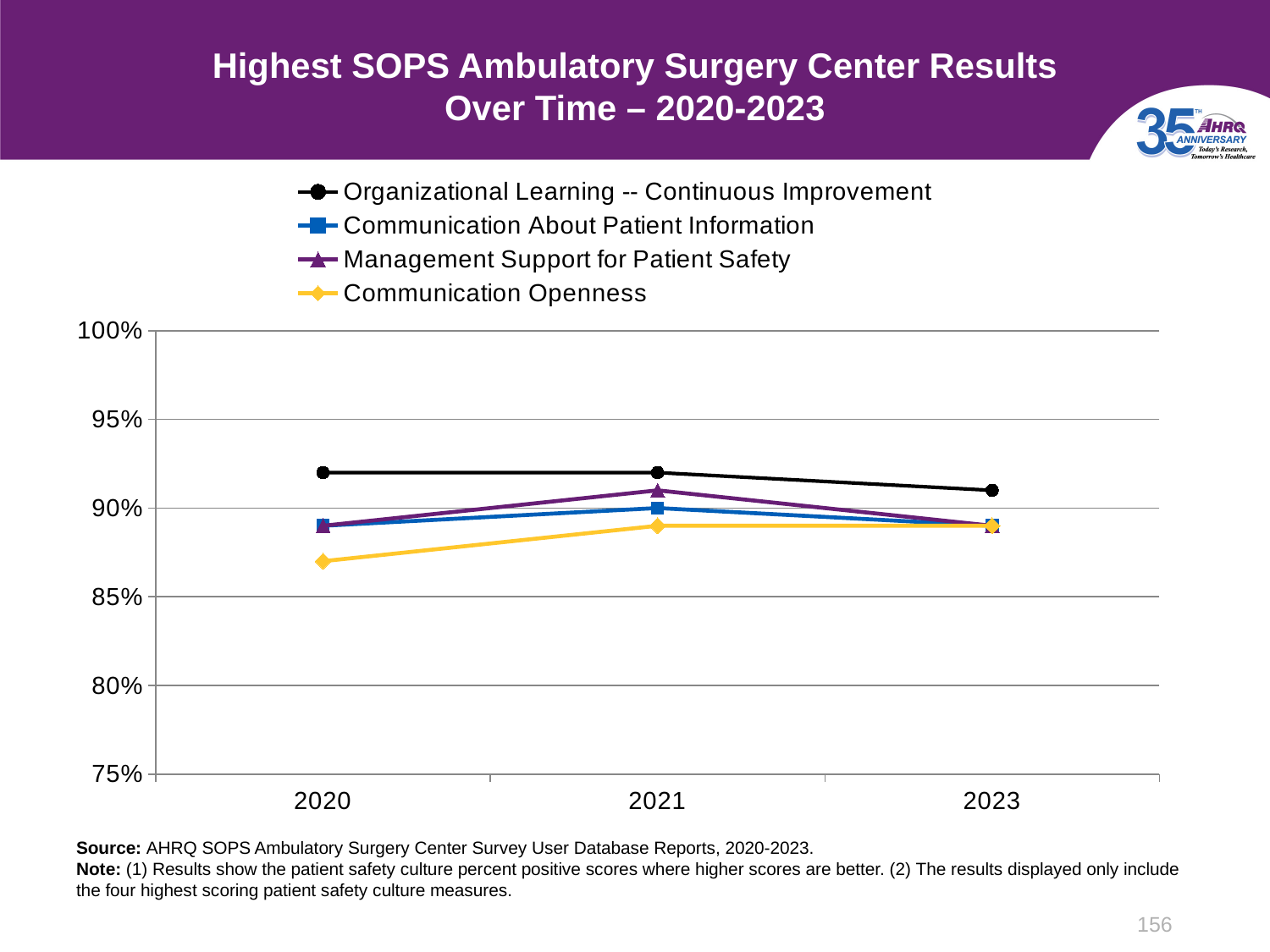

# Highest SOPS Ambulatory Surgery Center Results Over Time – 2020-2023

### Chart

| Category | Organizational Learning -- Continuous Improvement | Communication About Patient Information | Management Support for Patient Safety | Communication Openness |
|---|---|---|---|---|
| 2020 | 0.92 | 0.89 | 0.89 | 0.87 |
| 2021 | 0.92 | 0.9 | 0.91 | 0.89 |
| 2023 | 0.91 | 0.89 | 0.89 | 0.89 |
Source: AHRQ SOPS Ambulatory Surgery Center Survey User Database Reports, 2020-2023.
Note: (1) Results show the patient safety culture percent positive scores where higher scores are better. (2) The results displayed only include the four highest scoring patient safety culture measures.
156